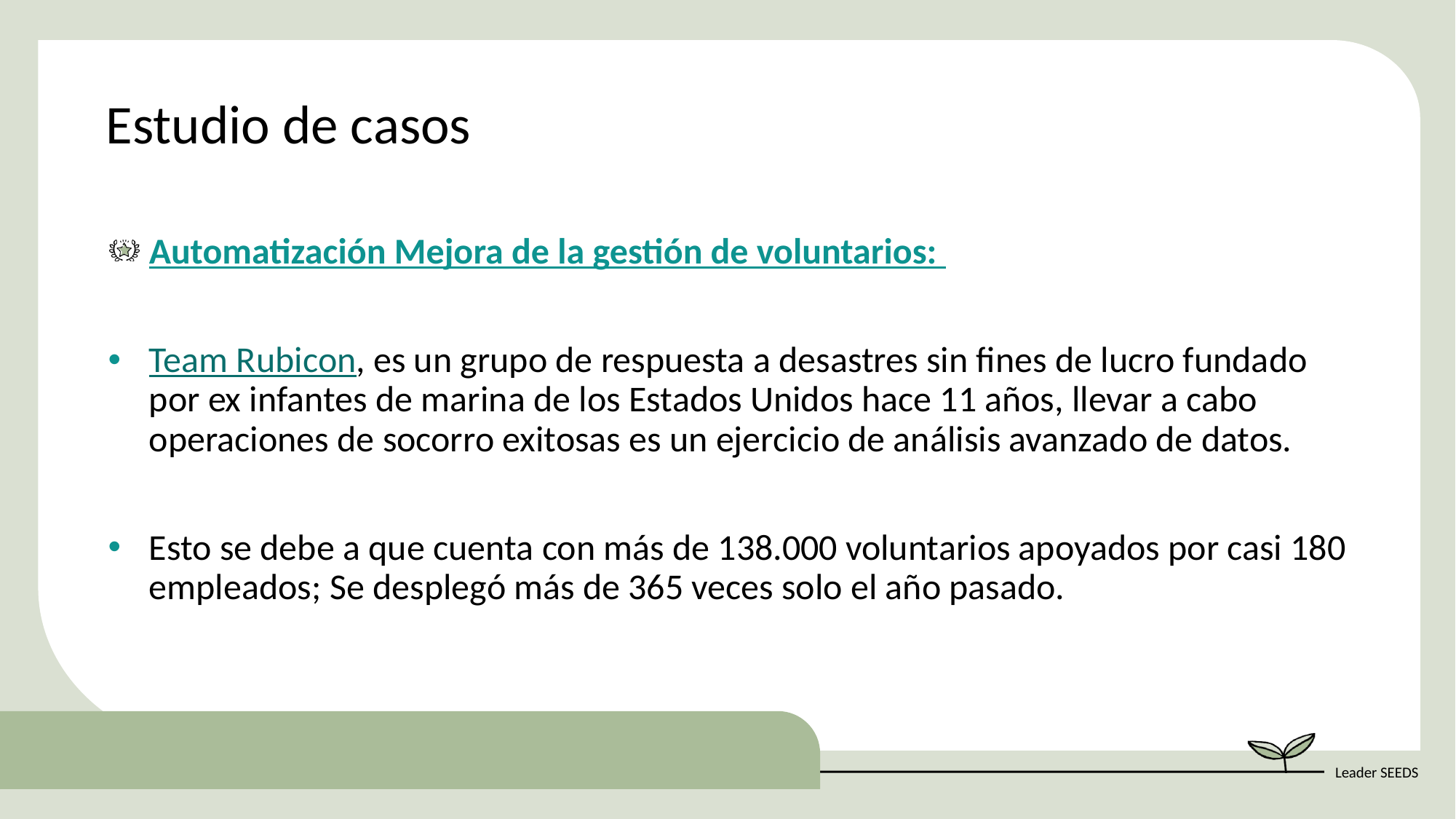

Estudio de casos

Automatización Mejora de la gestión de voluntarios:

Team Rubicon, es un grupo de respuesta a desastres sin fines de lucro fundado por ex infantes de marina de los Estados Unidos hace 11 años, llevar a cabo operaciones de socorro exitosas es un ejercicio de análisis avanzado de datos.

Esto se debe a que cuenta con más de 138.000 voluntarios apoyados por casi 180 empleados; Se desplegó más de 365 veces solo el año pasado.